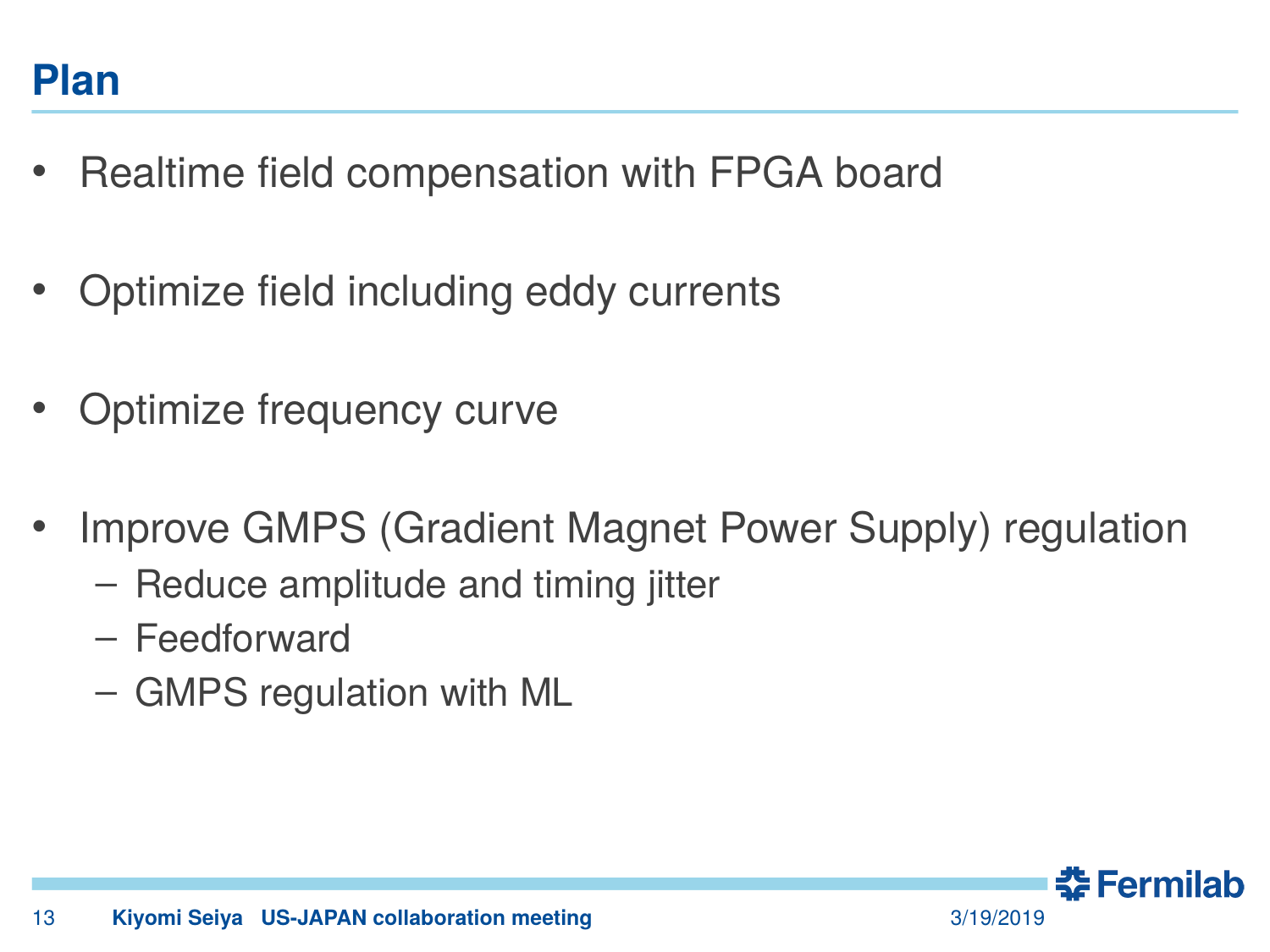

# Plan
Realtime field compensation with FPGA board

Optimize field including eddy currents

Optimize frequency curve

Improve GMPS (Gradient Magnet Power Supply) regulation
Reduce amplitude and timing jitter
Feedforward
GMPS regulation with ML
13
Kiyomi Seiya   US-JAPAN collaboration meeting
3/19/2019